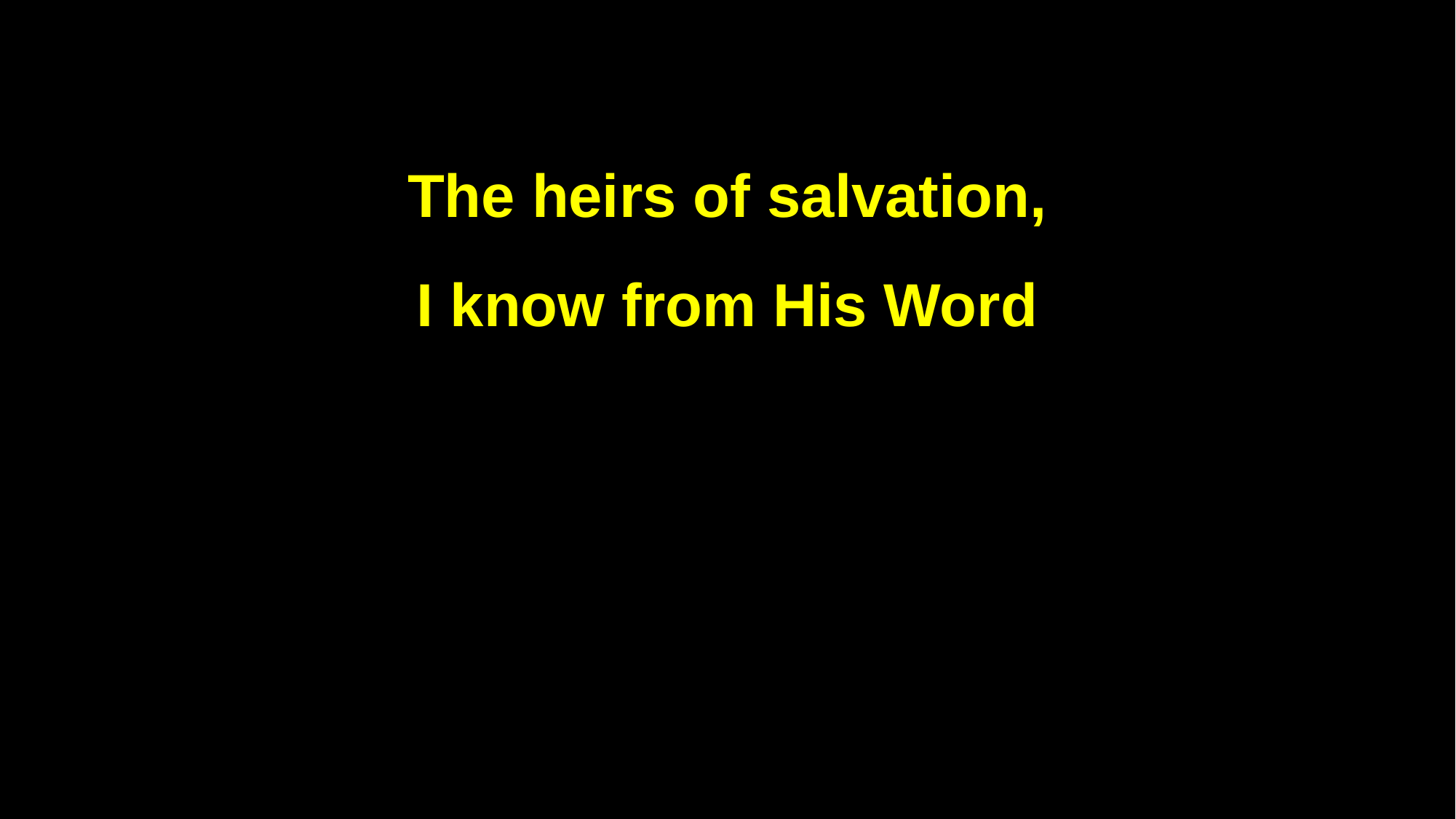

The heirs of salvation,
I know from His Word